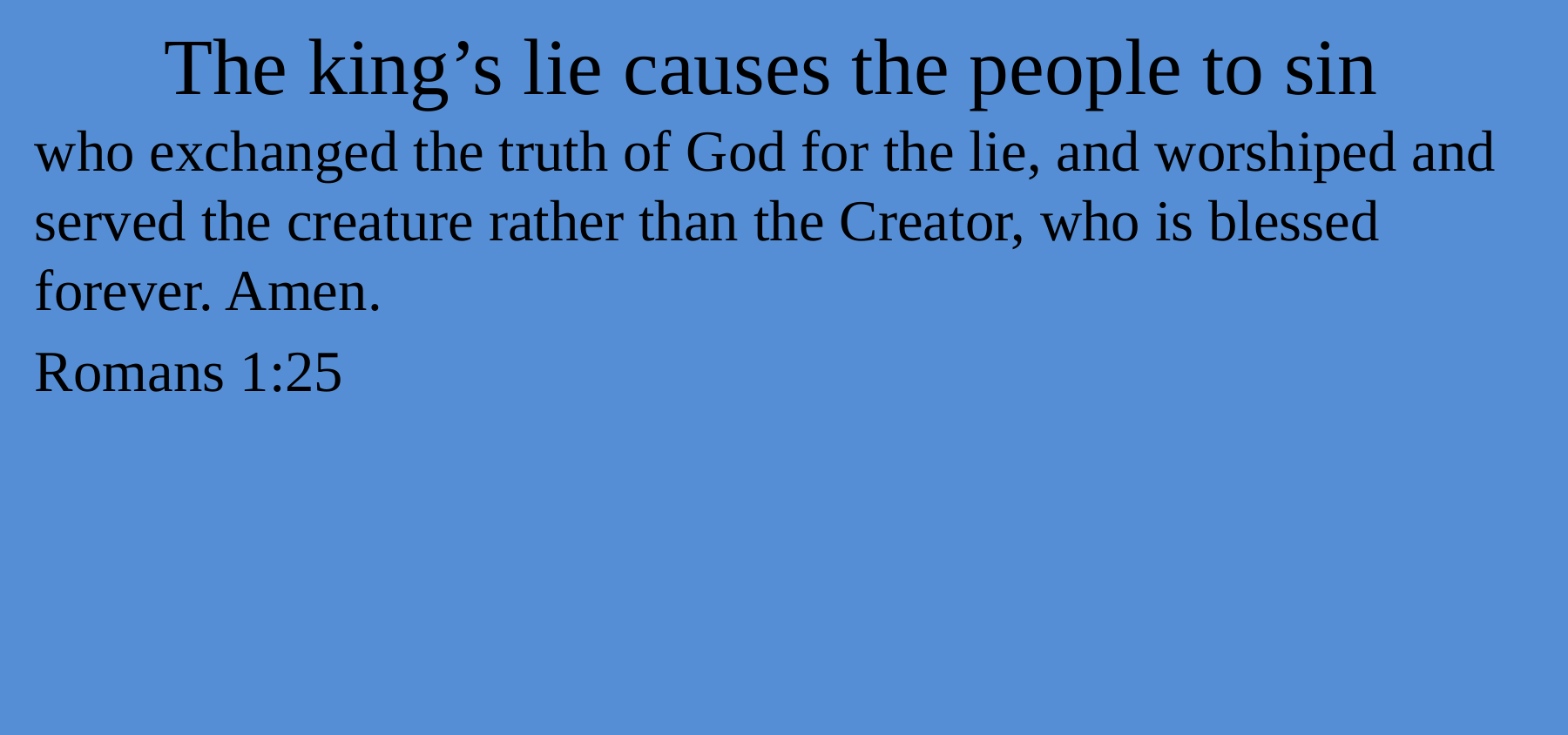

# The king’s lie causes the people to sin
who exchanged the truth of God for the lie, and worshiped and served the creature rather than the Creator, who is blessed forever. Amen.
Romans 1:25